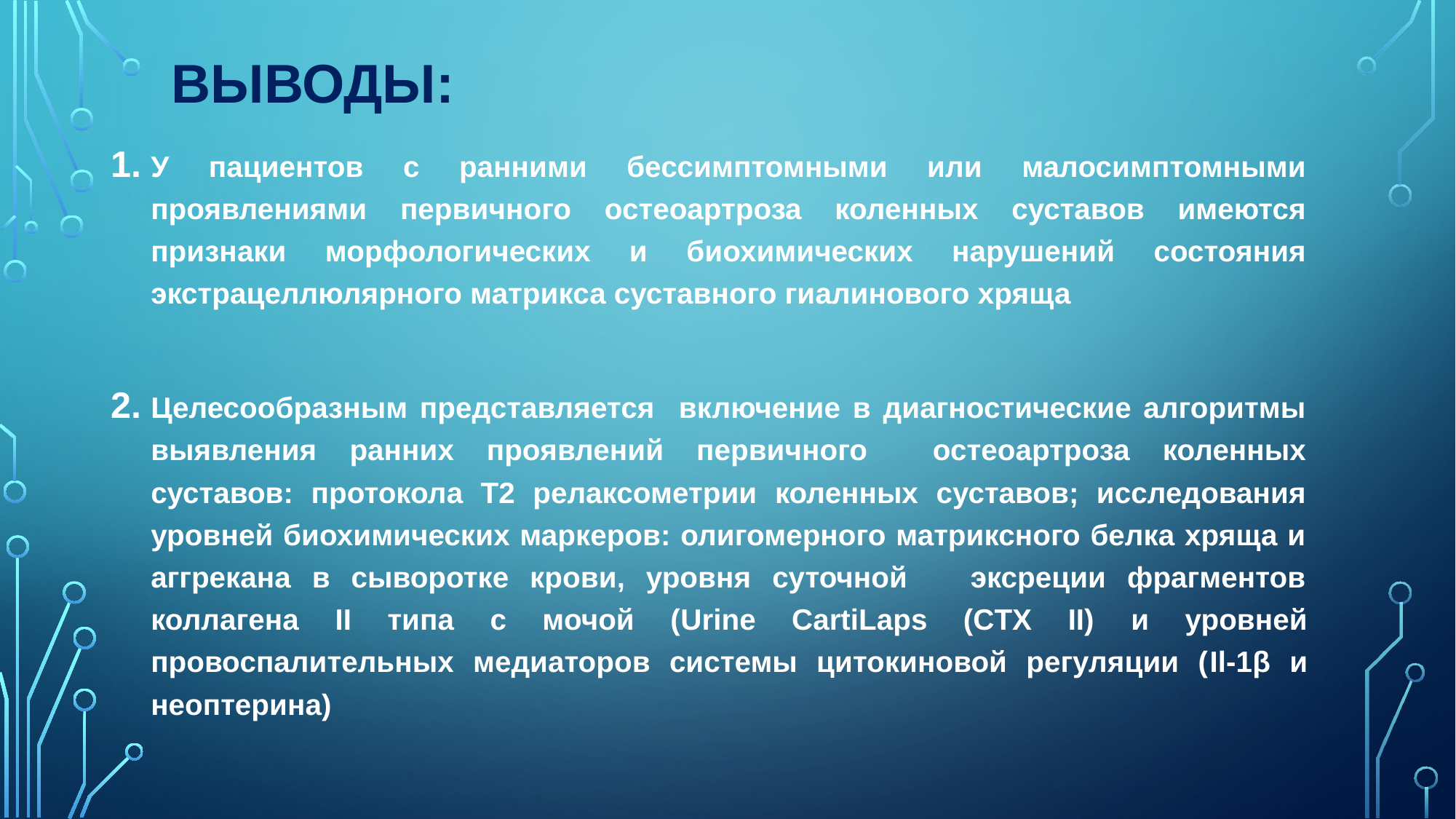

# Выводы:
У пациентов с ранними бессимптомными или малосимптомными проявлениями первичного остеоартроза коленных суставов имеются признаки морфологических и биохимических нарушений состояния экстрацеллюлярного матрикса суставного гиалинового хряща

Целесообразным представляется  включение в диагностические алгоритмы выявления ранних проявлений первичного  остеоартроза коленных суставов: протокола Т2 релаксометрии коленных суставов; исследования уровней биохимических маркеров: олигомерного матриксного белка хряща и аггрекана в сыворотке крови, уровня суточной   эксреции фрагментов коллагена II типа с мочой (Urine CartiLaps (CTX II) и уровней провоспалительных медиаторов системы цитокиновой регуляции (Il-1β и неоптерина)